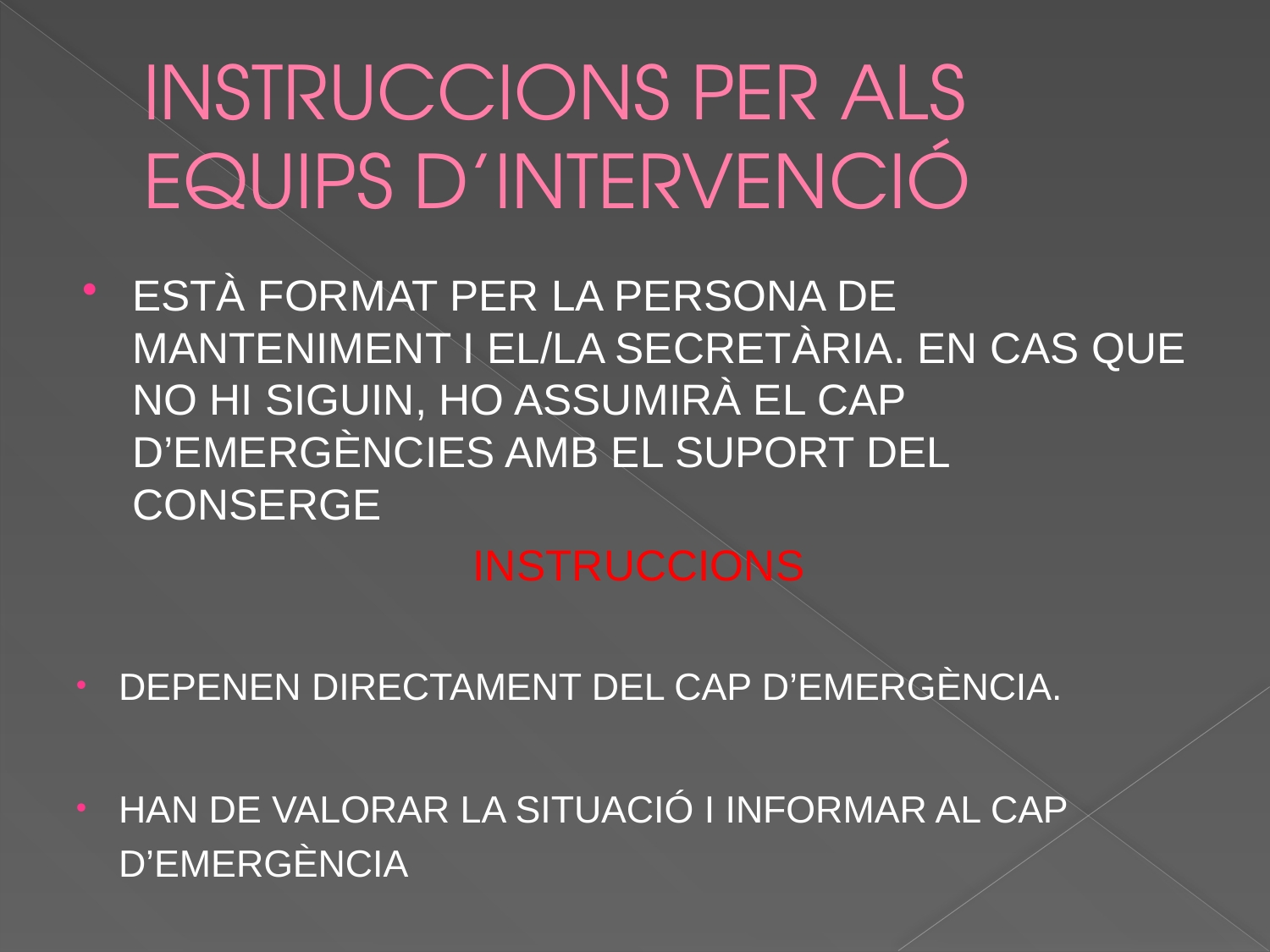

# INSTRUCCIONS PER ALS EQUIPS D’INTERVENCIÓ
ESTÀ FORMAT PER LA PERSONA DE MANTENIMENT I EL/LA SECRETÀRIA. EN CAS QUE NO HI SIGUIN, HO ASSUMIRÀ EL CAP D’EMERGÈNCIES AMB EL SUPORT DEL CONSERGE
INSTRUCCIONS

DEPENEN DIRECTAMENT DEL CAP D’EMERGÈNCIA.

HAN DE VALORAR LA SITUACIÓ I INFORMAR AL CAP D’EMERGÈNCIA